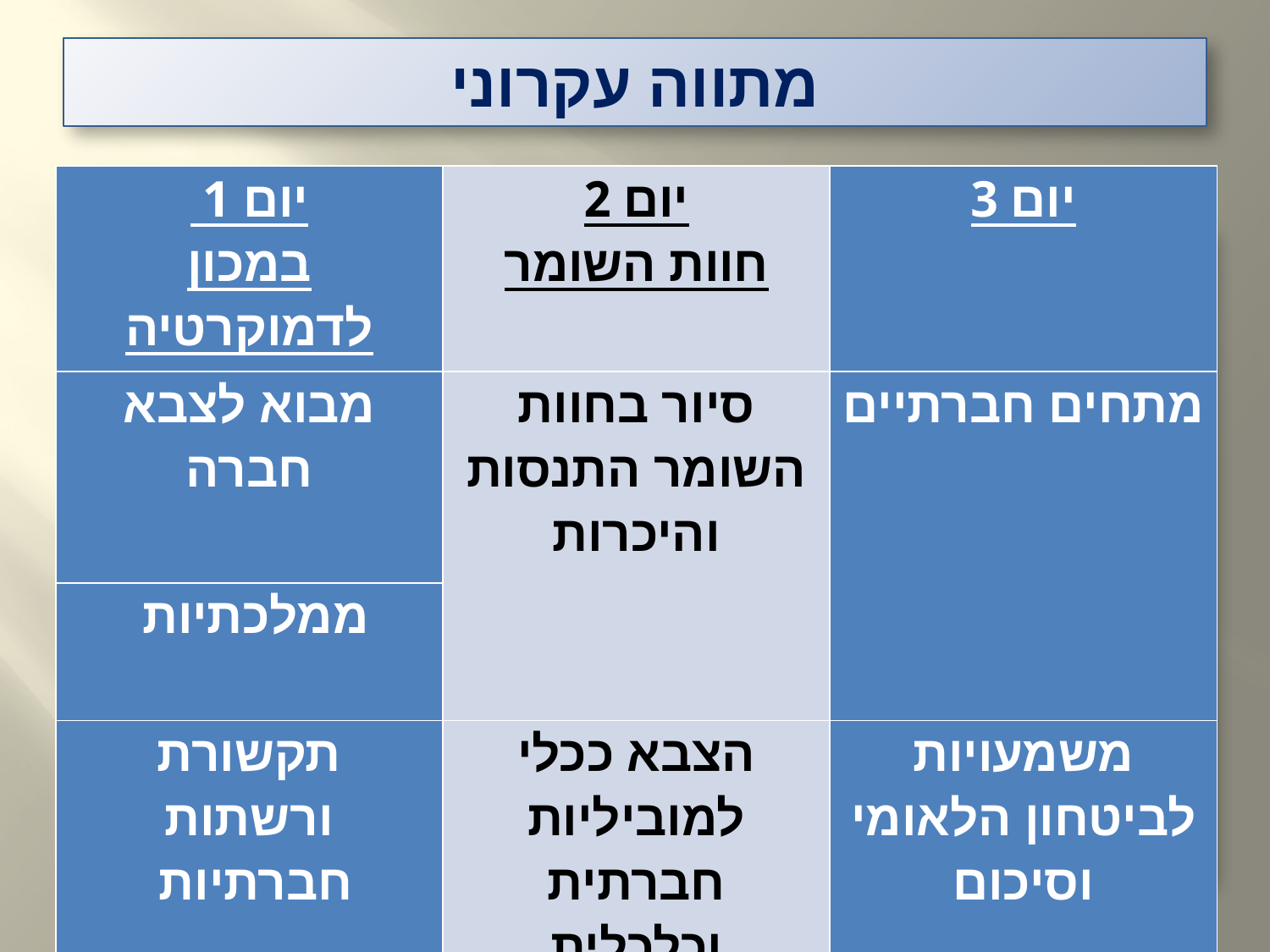

# מתווה עקרוני
| יום 1 במכון לדמוקרטיה | יום 2 חוות השומר | יום 3 |
| --- | --- | --- |
| מבוא לצבא חברה | סיור בחוות השומר התנסות והיכרות | מתחים חברתיים |
| ממלכתיות |  |  |
| תקשורת ורשתות חברתיות | הצבא ככלי למוביליות חברתית וכלכלית | משמעויות לביטחון הלאומי וסיכום |